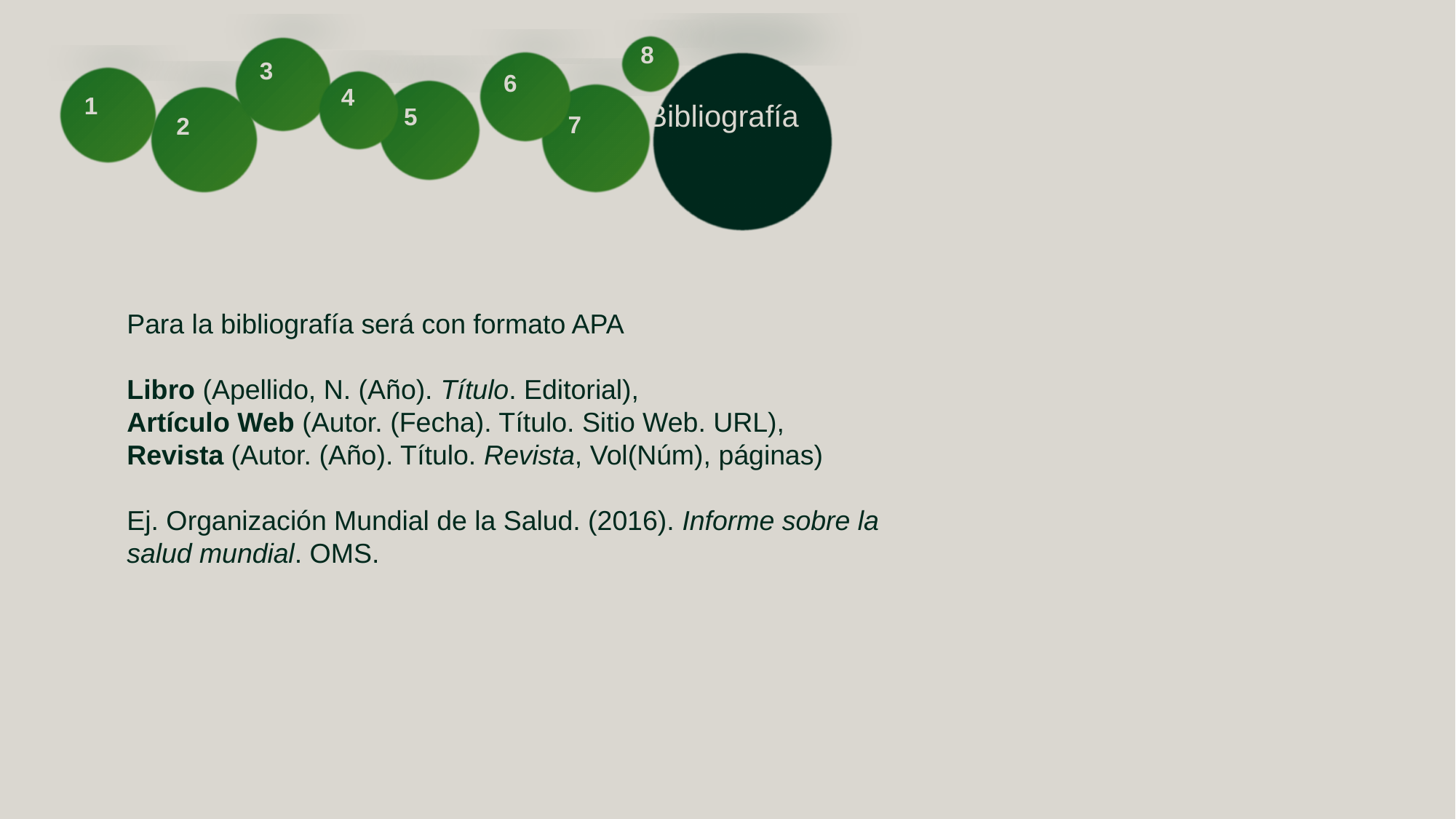

8

3

6

1

4

5

7

2

Bibliografía
Para la bibliografía será con formato APA

Libro (Apellido, N. (Año). Título. Editorial),
Artículo Web (Autor. (Fecha). Título. Sitio Web. URL), Revista (Autor. (Año). Título. Revista, Vol(Núm), páginas)

Ej. Organización Mundial de la Salud. (2016). Informe sobre la salud mundial. OMS.